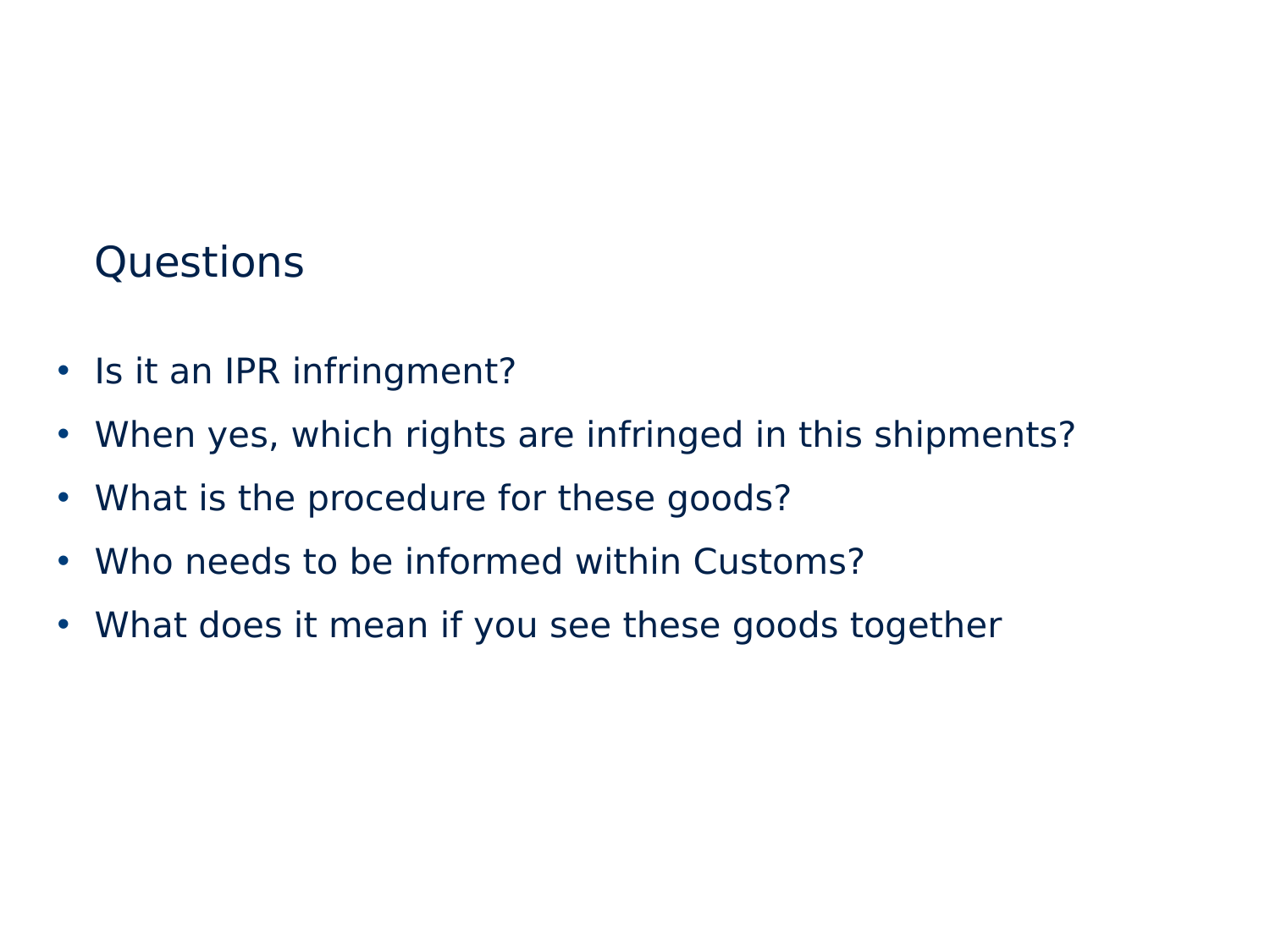

# Questions
Is it an IPR infringment?
When yes, which rights are infringed in this shipments?
What is the procedure for these goods?
Who needs to be informed within Customs?
What does it mean if you see these goods together